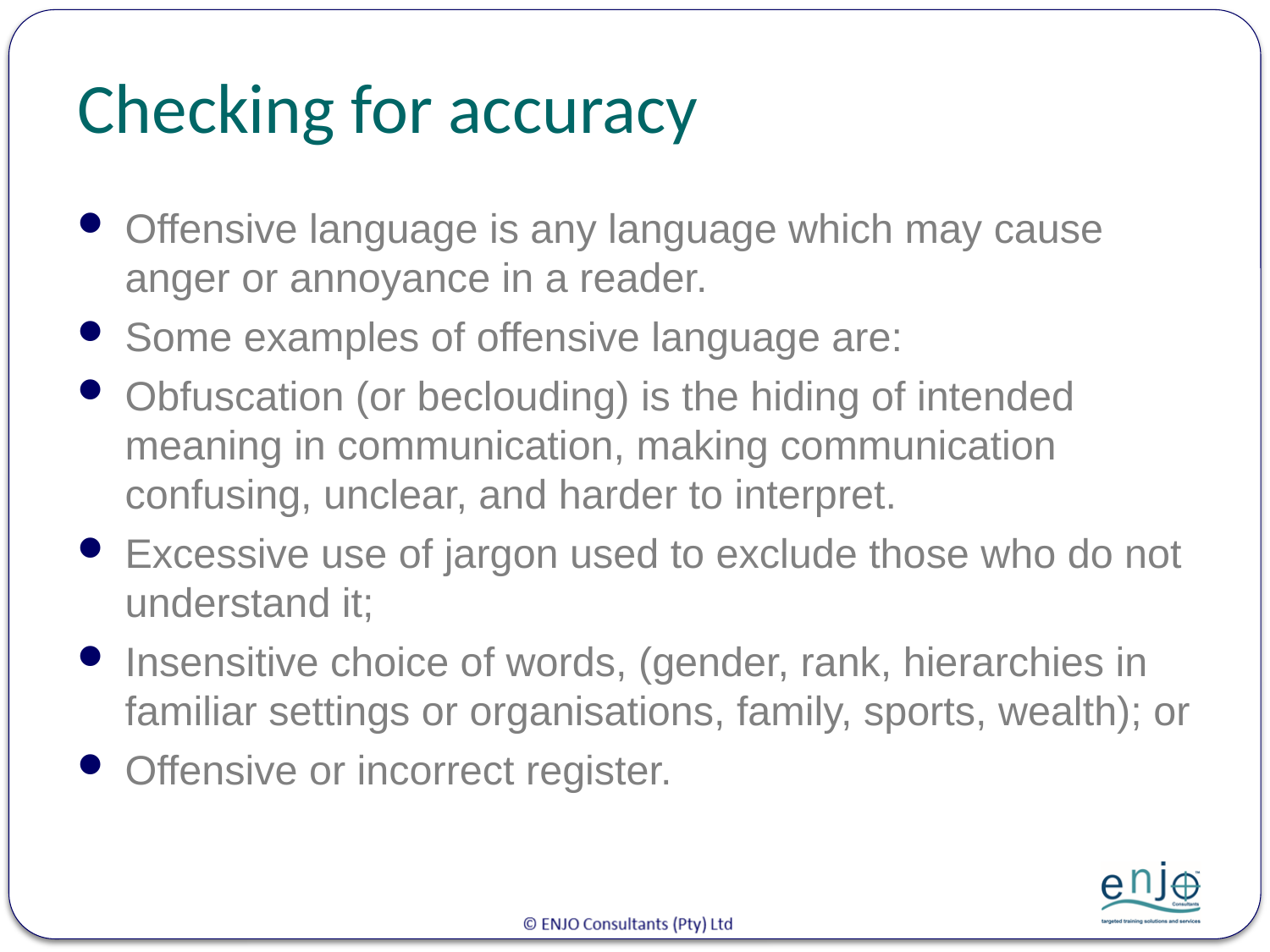

# Checking for accuracy
Offensive language is any language which may cause anger or annoyance in a reader.
Some examples of offensive language are:
Obfuscation (or beclouding) is the hiding of intended meaning in communication, making communication confusing, unclear, and harder to interpret.
Excessive use of jargon used to exclude those who do not understand it;
Insensitive choice of words, (gender, rank, hierarchies in familiar settings or organisations, family, sports, wealth); or
Offensive or incorrect register.